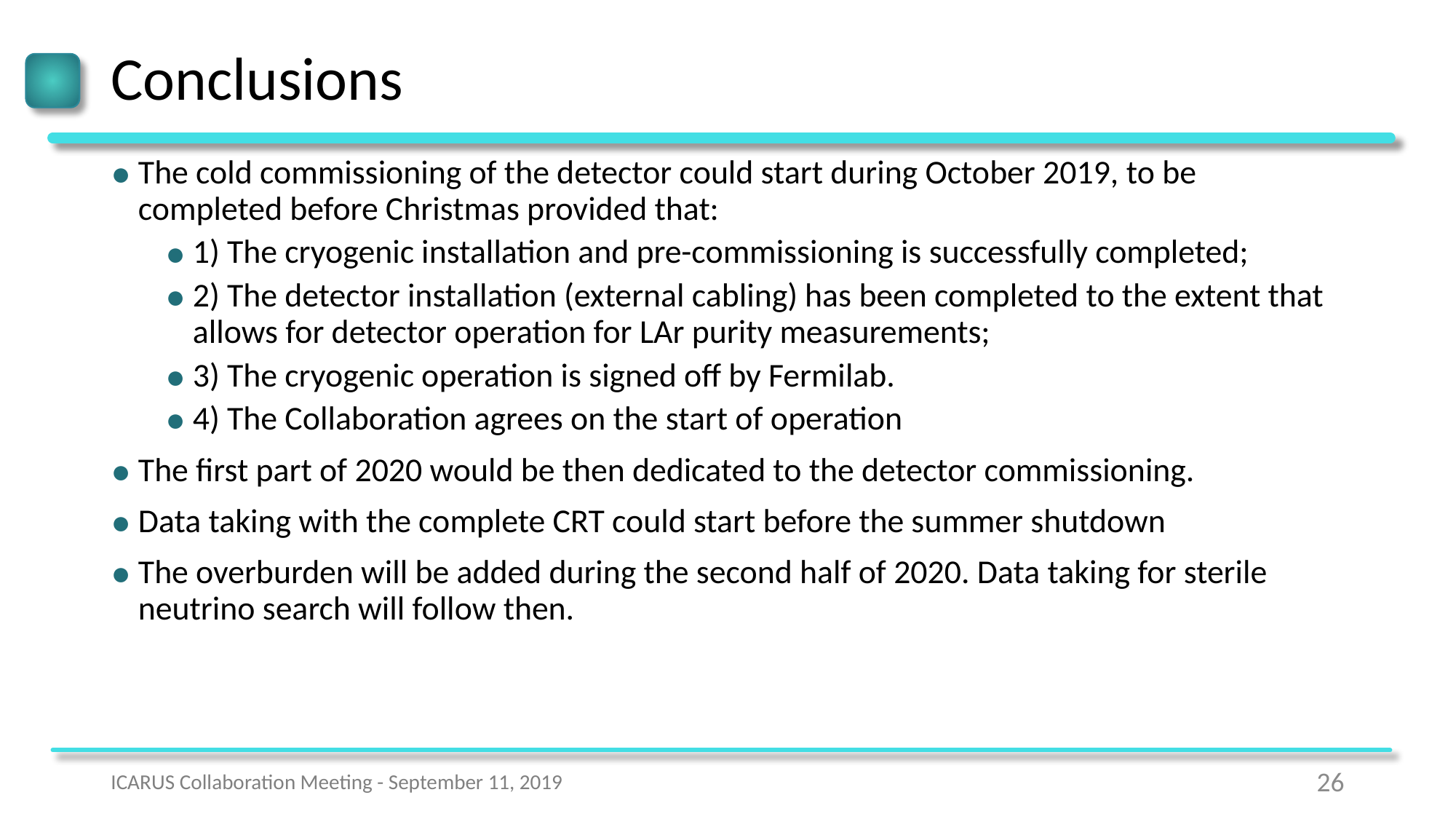

# Conclusions
The cold commissioning of the detector could start during October 2019, to be completed before Christmas provided that:
1) The cryogenic installation and pre-commissioning is successfully completed;
2) The detector installation (external cabling) has been completed to the extent that allows for detector operation for LAr purity measurements;
3) The cryogenic operation is signed off by Fermilab.
4) The Collaboration agrees on the start of operation
The first part of 2020 would be then dedicated to the detector commissioning.
Data taking with the complete CRT could start before the summer shutdown
The overburden will be added during the second half of 2020. Data taking for sterile neutrino search will follow then.

ICARUS Collaboration Meeting - September 11, 2019
26